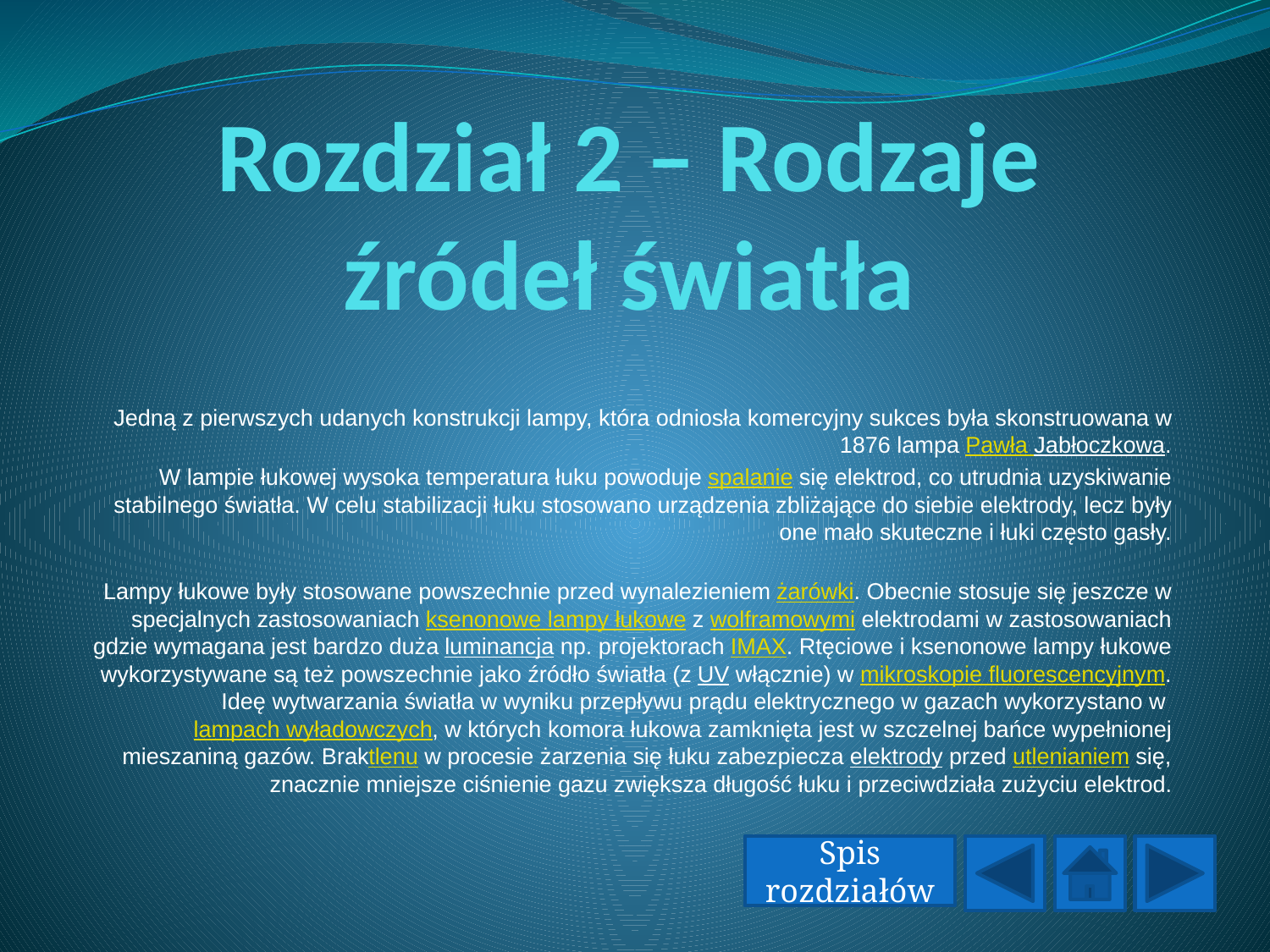

# Rozdział 2 – Rodzaje źródeł światła
Jedną z pierwszych udanych konstrukcji lampy, która odniosła komercyjny sukces była skonstruowana w 1876 lampa Pawła Jabłoczkowa.
W lampie łukowej wysoka temperatura łuku powoduje spalanie się elektrod, co utrudnia uzyskiwanie stabilnego światła. W celu stabilizacji łuku stosowano urządzenia zbliżające do siebie elektrody, lecz były one mało skuteczne i łuki często gasły.
Lampy łukowe były stosowane powszechnie przed wynalezieniem żarówki. Obecnie stosuje się jeszcze w specjalnych zastosowaniach ksenonowe lampy łukowe z wolframowymi elektrodami w zastosowaniach gdzie wymagana jest bardzo duża luminancja np. projektorach IMAX. Rtęciowe i ksenonowe lampy łukowe wykorzystywane są też powszechnie jako źródło światła (z UV włącznie) w mikroskopie fluorescencyjnym. Ideę wytwarzania światła w wyniku przepływu prądu elektrycznego w gazach wykorzystano w lampach wyładowczych, w których komora łukowa zamknięta jest w szczelnej bańce wypełnionej mieszaniną gazów. Braktlenu w procesie żarzenia się łuku zabezpiecza elektrody przed utlenianiem się, znacznie mniejsze ciśnienie gazu zwiększa długość łuku i przeciwdziała zużyciu elektrod.

Spis rozdziałów